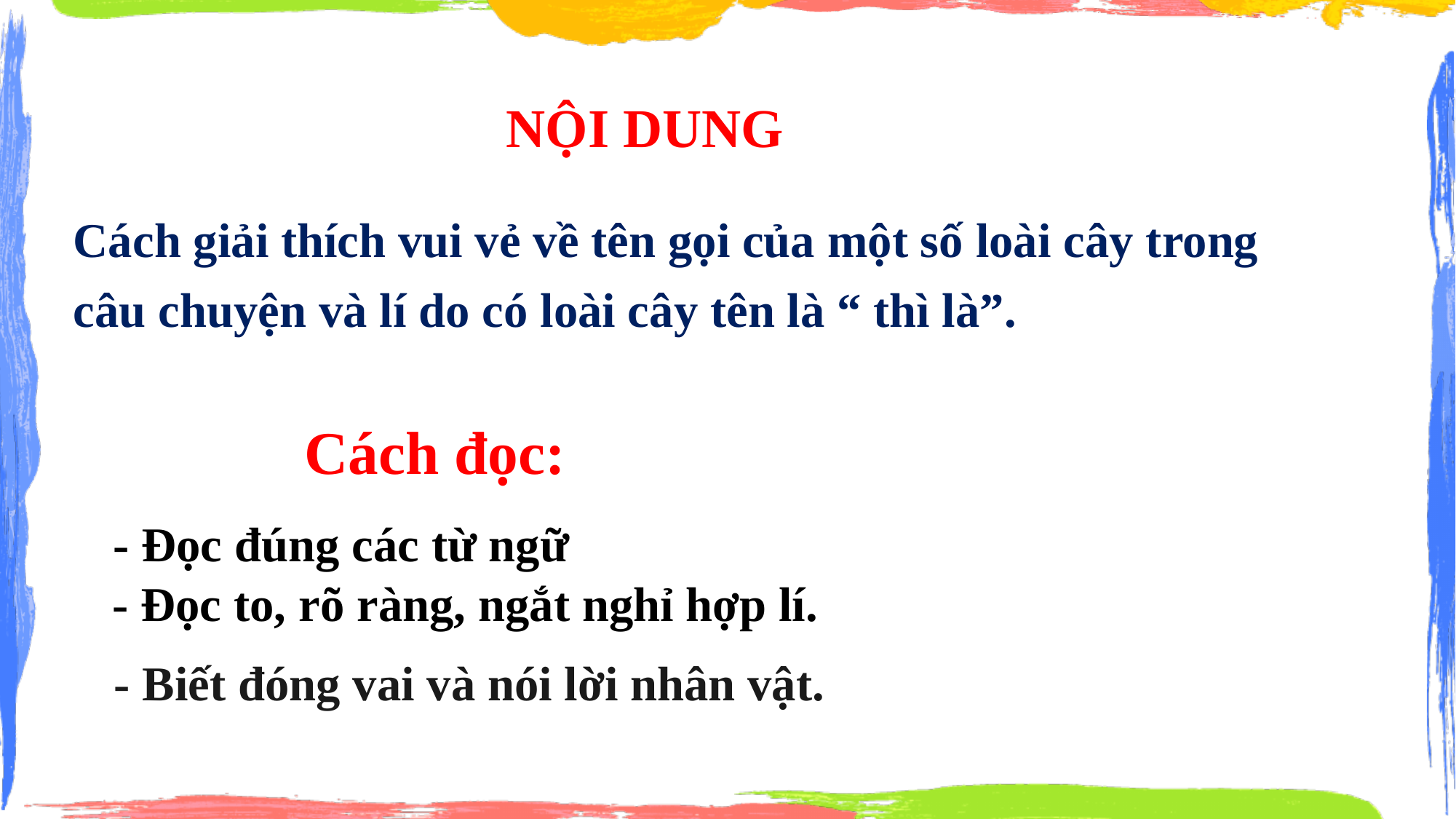

NỘI DUNG
Cách giải thích vui vẻ về tên gọi của một số loài cây trong câu chuyện và lí do có loài cây tên là “ thì là”.
Cách đọc:
 - Đọc đúng các từ ngữ
- Đọc to, rõ ràng, ngắt nghỉ hợp lí.
- Biết đóng vai và nói lời nhân vật.